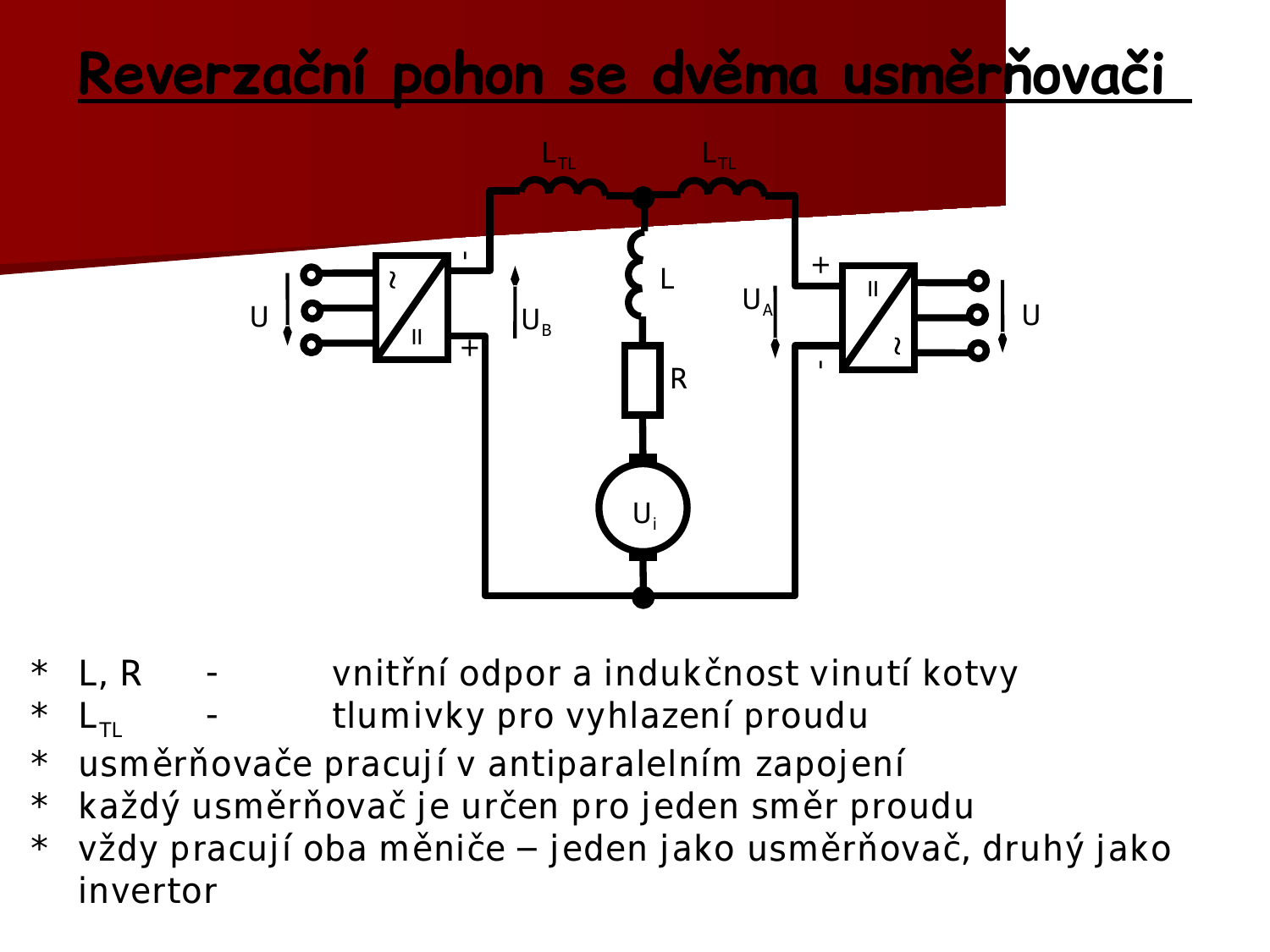

# Reverzační pohon se dvěma usměrňovači
LTL
LTL

-
+

L
=
∼

UA

U
U
UB

∼

=

+

-

R

Ui

*	L, R	-	vnitřní odpor a indukčnost vinutí kotvy
*	LTL	-	tlumivky pro vyhlazení proudu
*	usměrňovače pracují v antiparalelním zapojení
*	každý usměrňovač je určen pro jeden směr proudu
*	vždy pracují oba měniče – jeden jako usměrňovač, druhý jako invertor